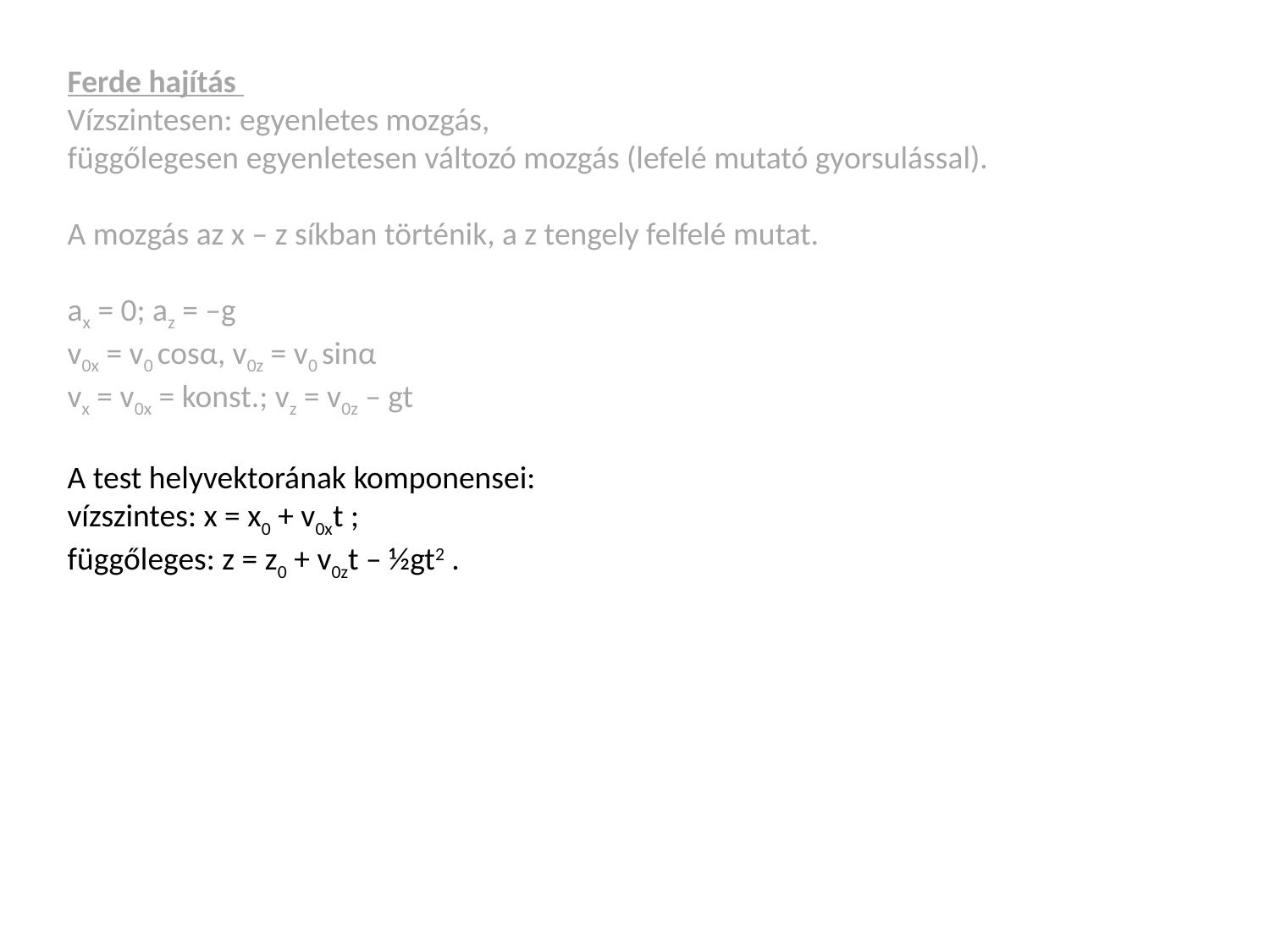

Ferde hajítás
Vízszintesen: egyenletes mozgás,
függőlegesen egyenletesen változó mozgás (lefelé mutató gyorsulással).

A mozgás az x – z síkban történik, a z tengely felfelé mutat.

ax = 0; az = –g
v0x = v0 cosα, v0z = v0 sinα
vx = v0x = konst.; vz = v0z – gt

A test helyvektorának komponensei:
vízszintes: x = x0 + v0xt ;
függőleges: z = z0 + v0zt – ½gt2 .